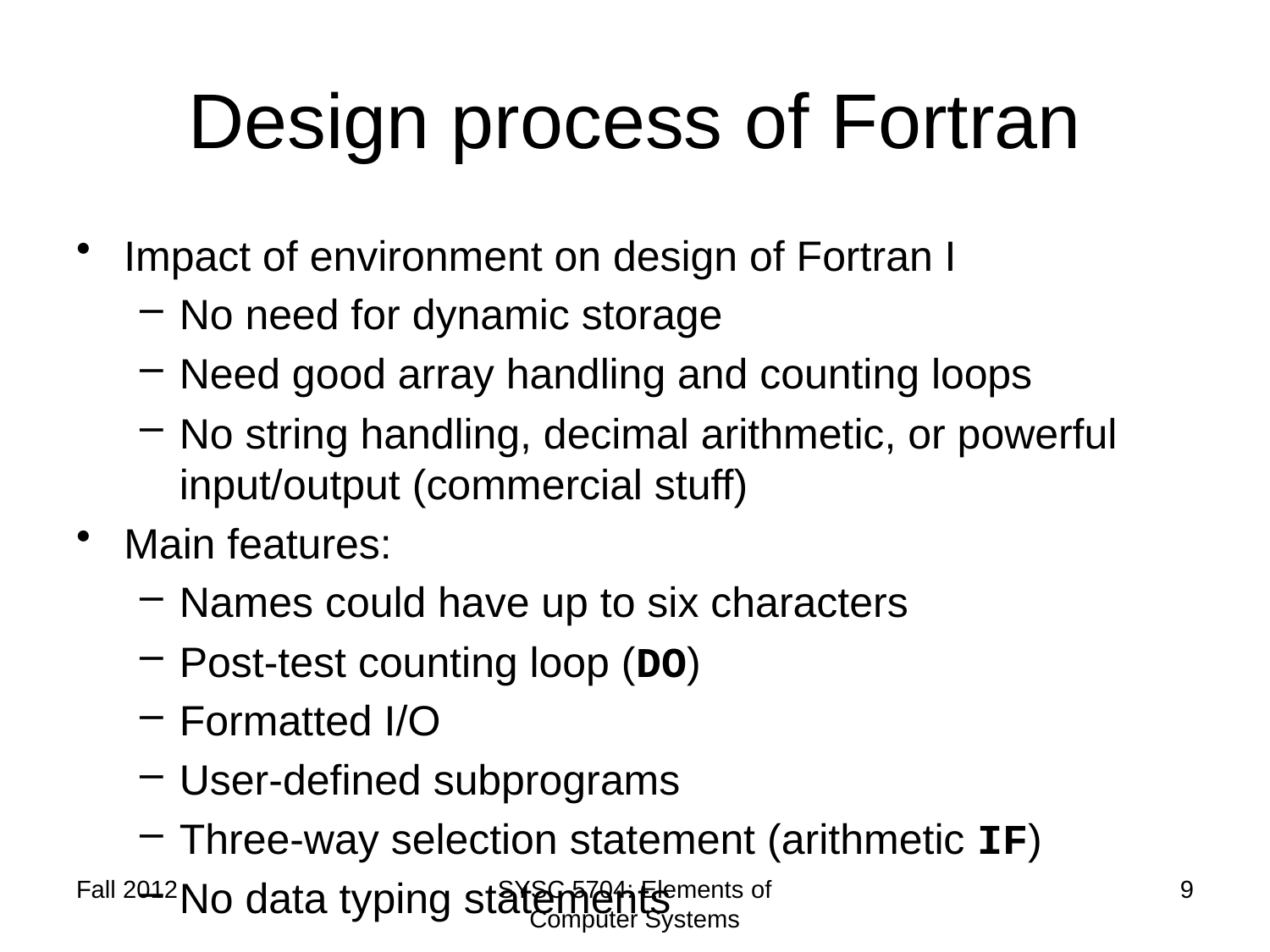

# Design process of Fortran
Impact of environment on design of Fortran I
No need for dynamic storage
Need good array handling and counting loops
No string handling, decimal arithmetic, or powerful input/output (commercial stuff)
Main features:
Names could have up to six characters
Post-test counting loop (DO)
Formatted I/O
User-defined subprograms
Three-way selection statement (arithmetic IF)
No data typing statements

Fall 2012
SYSC 5704: Elements of Computer Systems
9